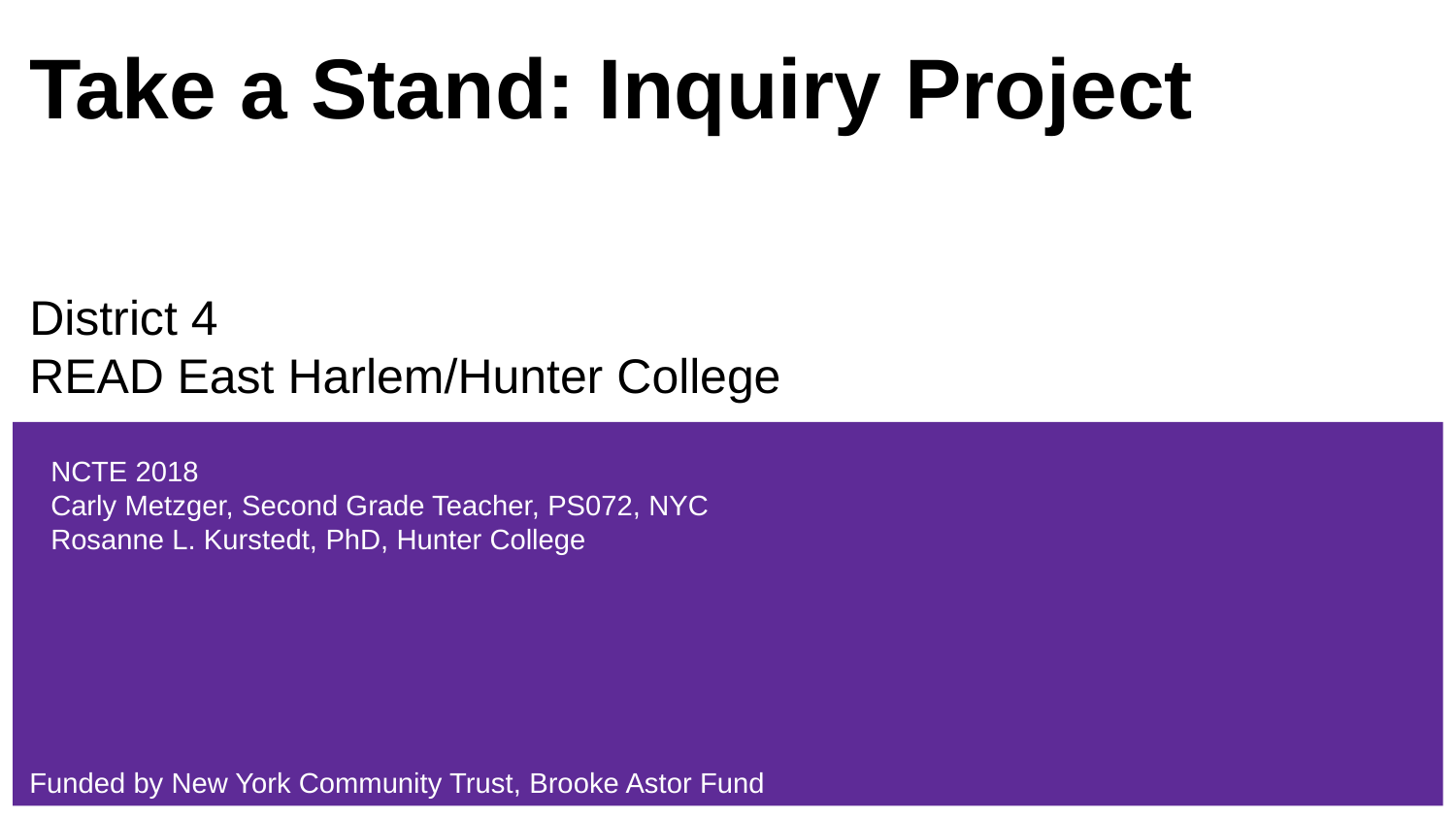

# Take a Stand: Inquiry Project
District 4
READ East Harlem/Hunter College
NCTE 2018
Carly Metzger, Second Grade Teacher, PS072, NYC
Rosanne L. Kurstedt, PhD, Hunter College
Funded by New York Community Trust, Brooke Astor Fund